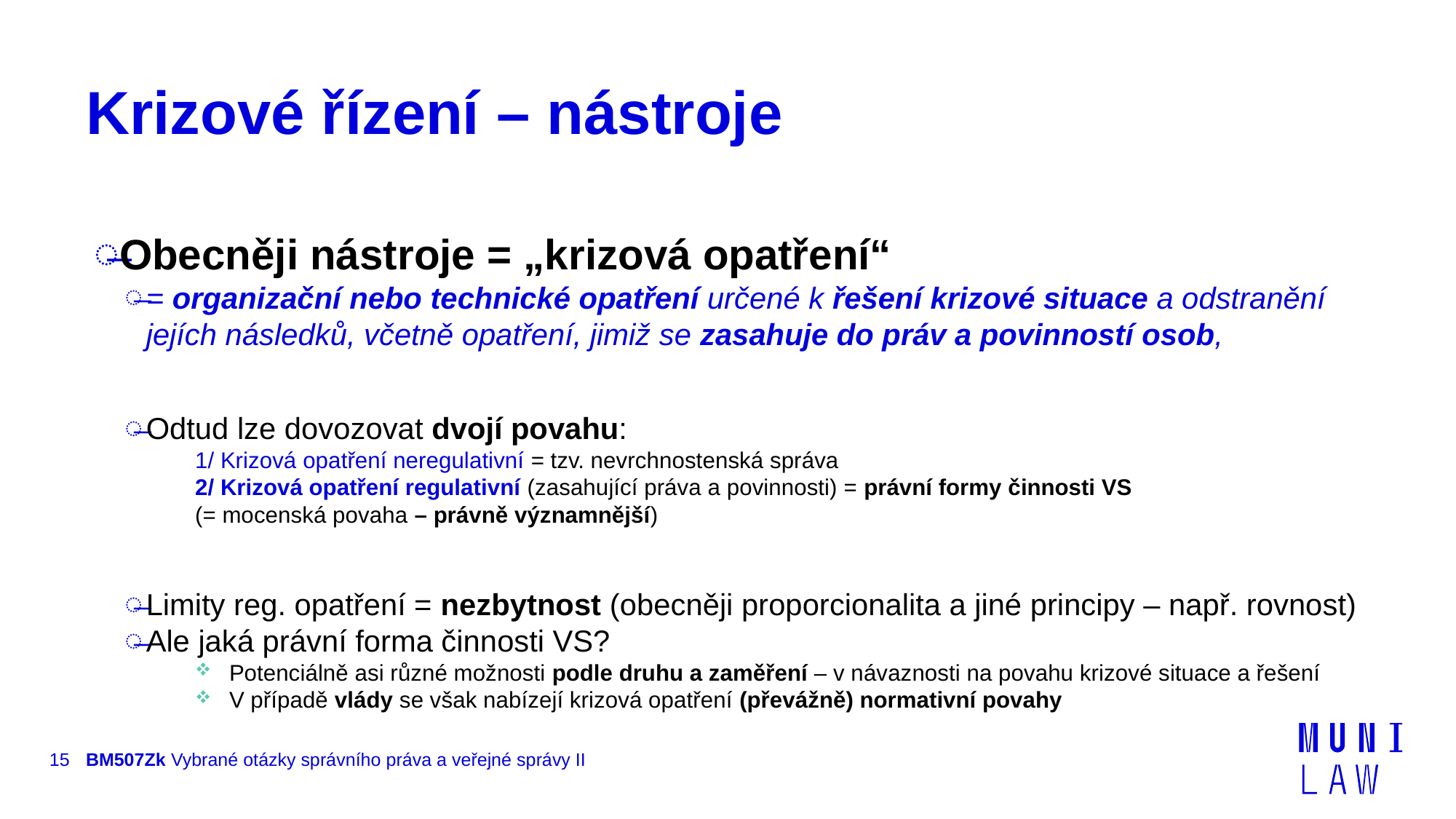

# Krizové řízení – nástroje
Obecněji nástroje = „krizová opatření“
= organizační nebo technické opatření určené k řešení krizové situace a odstranění jejích následků, včetně opatření, jimiž se zasahuje do práv a povinností osob,

Odtud lze dovozovat dvojí povahu:
1/ Krizová opatření neregulativní = tzv. nevrchnostenská správa
2/ Krizová opatření regulativní (zasahující práva a povinnosti) = právní formy činnosti VS                                    (= mocenská povaha – právně významnější)

Limity reg. opatření = nezbytnost (obecněji proporcionalita a jiné principy – např. rovnost)
Ale jaká právní forma činnosti VS?
Potenciálně asi různé možnosti podle druhu a zaměření – v návaznosti na povahu krizové situace a řešení
V případě vlády se však nabízejí krizová opatření (převážně) normativní povahy
15
BM507Zk Vybrané otázky správního práva a veřejné správy II